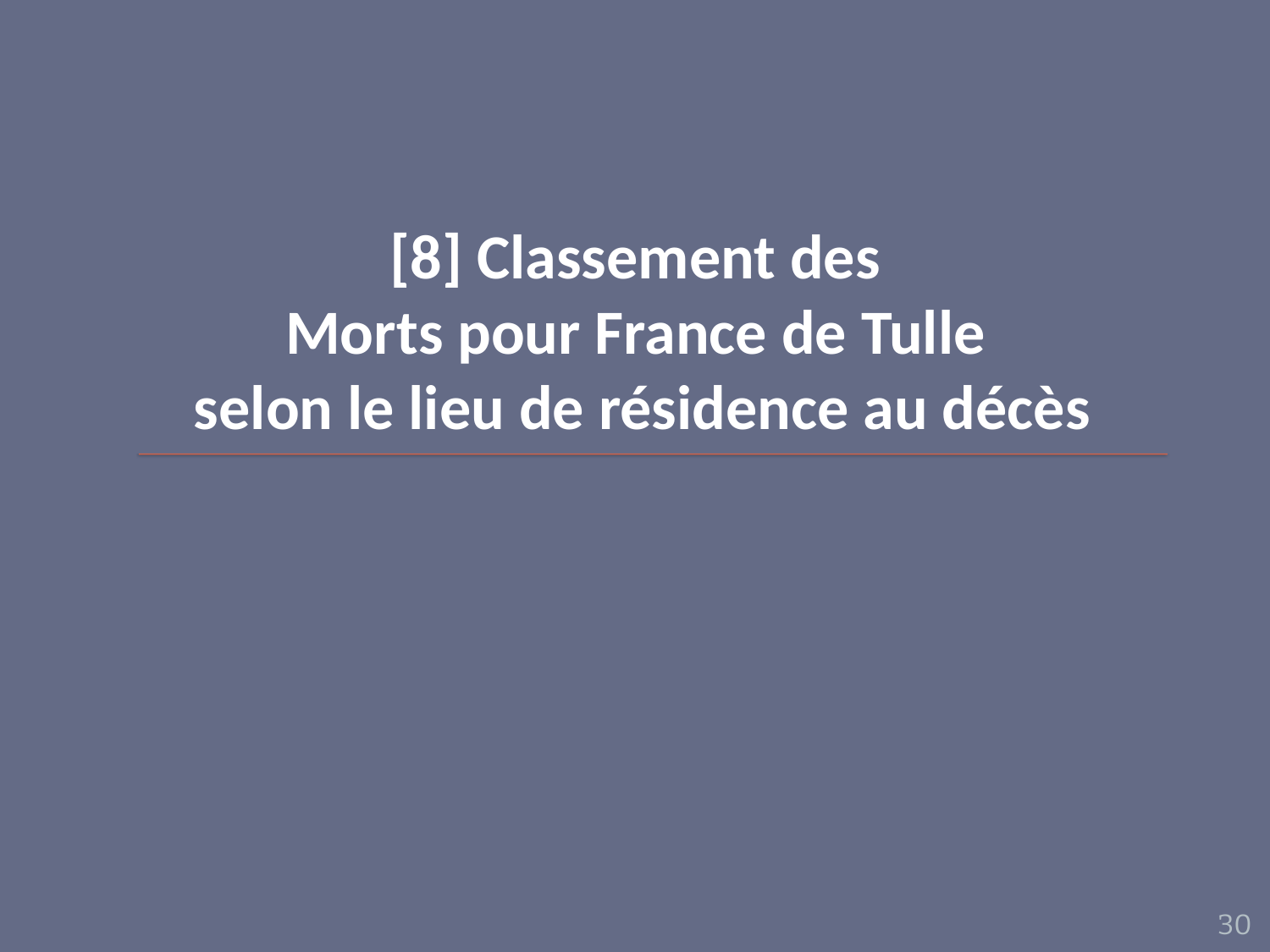

# [8] Classement des Morts pour France de Tulle selon le lieu de résidence au décès
30